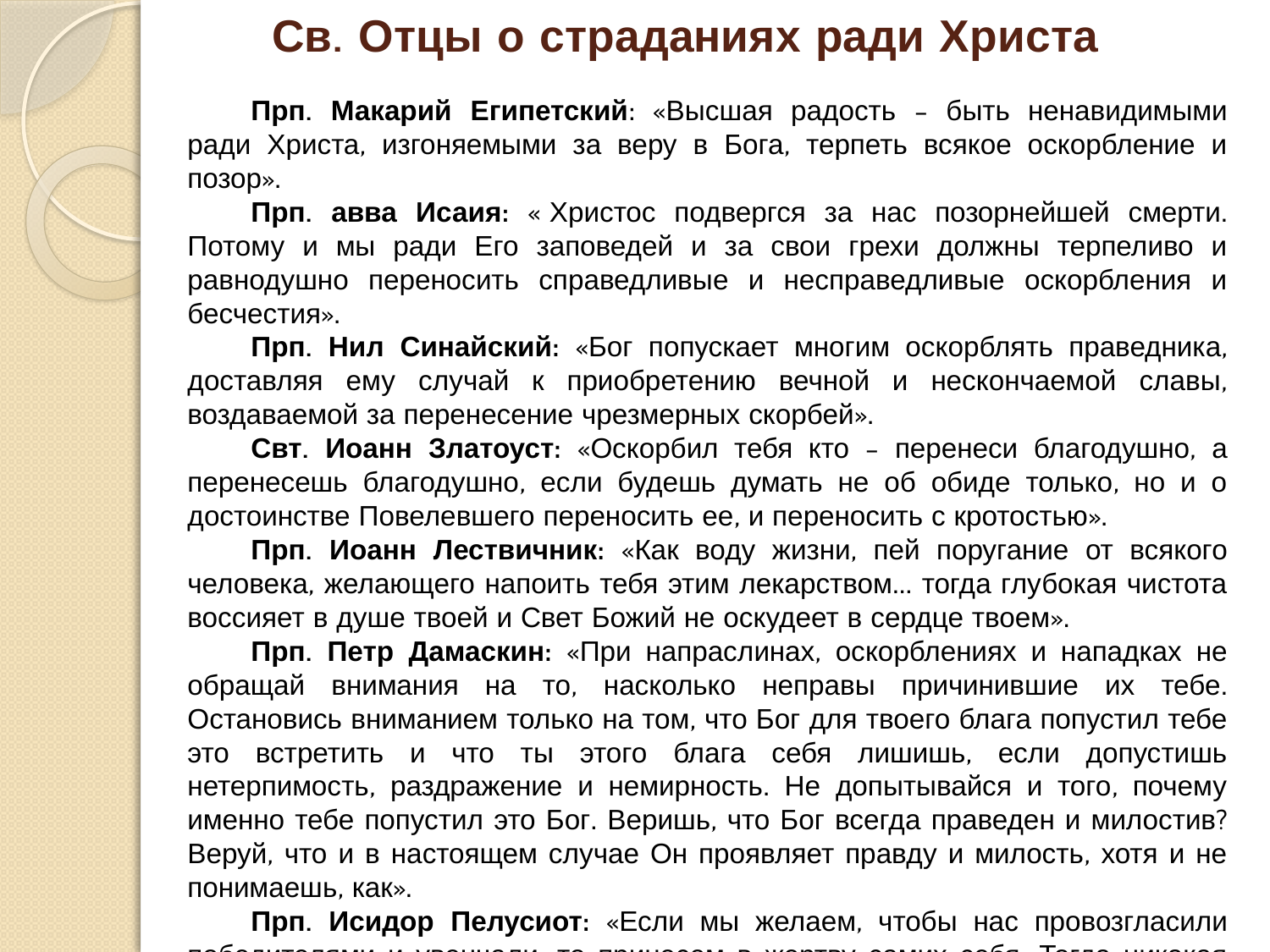

# Св. Отцы о страданиях ради Христа
Прп. Макарий Египетский: «Высшая радость – быть ненавидимыми ради Христа, изгоняемыми за веру в Бога, терпеть всякое оскорбление и позор».
Прп. авва Исаия: « Христос подвергся за нас позорнейшей смерти. Потому и мы ради Его заповедей и за свои грехи должны терпеливо и равнодушно переносить справедливые и несправедливые оскорбления и бесчестия».
Прп. Нил Синайский: «Бог попускает многим оскорблять праведника, доставляя ему случай к приобретению вечной и нескончаемой славы, воздаваемой за перенесение чрезмерных скорбей».
Свт. Иоанн Златоуст: «Оскорбил тебя кто – перенеси благодушно, а перенесешь благодушно, если будешь думать не об обиде только, но и о достоинстве Повелевшего переносить ее, и переносить с кротостью».
Прп. Иоанн Лествичник: «Как воду жизни, пей поругание от всякого человека, желающего напоить тебя этим лекарством... тогда глубокая чистота воссияет в душе твоей и Свет Божий не оскудеет в сердце твоем».
Прп. Петр Дамаскин: «При напраслинах, оскорблениях и нападках не обращай внимания на то, насколько неправы причинившие их тебе. Остановись вниманием только на том, что Бог для твоего блага попустил тебе это встретить и что ты этого блага себя лишишь, если допустишь нетерпимость, раздражение и немирность. Не допытывайся и того, почему именно тебе попустил это Бог. Веришь, что Бог всегда праведен и милостив? Веруй, что и в настоящем случае Он проявляет правду и милость, хотя и не понимаешь, как».
Прп. Исидор Пелусиот: «Если мы желаем, чтобы нас провозгласили победителями и увенчали, то принесем в жертву самих себя. Тогда никакая смертная и житейская страсть да не найдет в нас места, но, расставшись со всем, мы будем говорить и делать только достойное Неба».